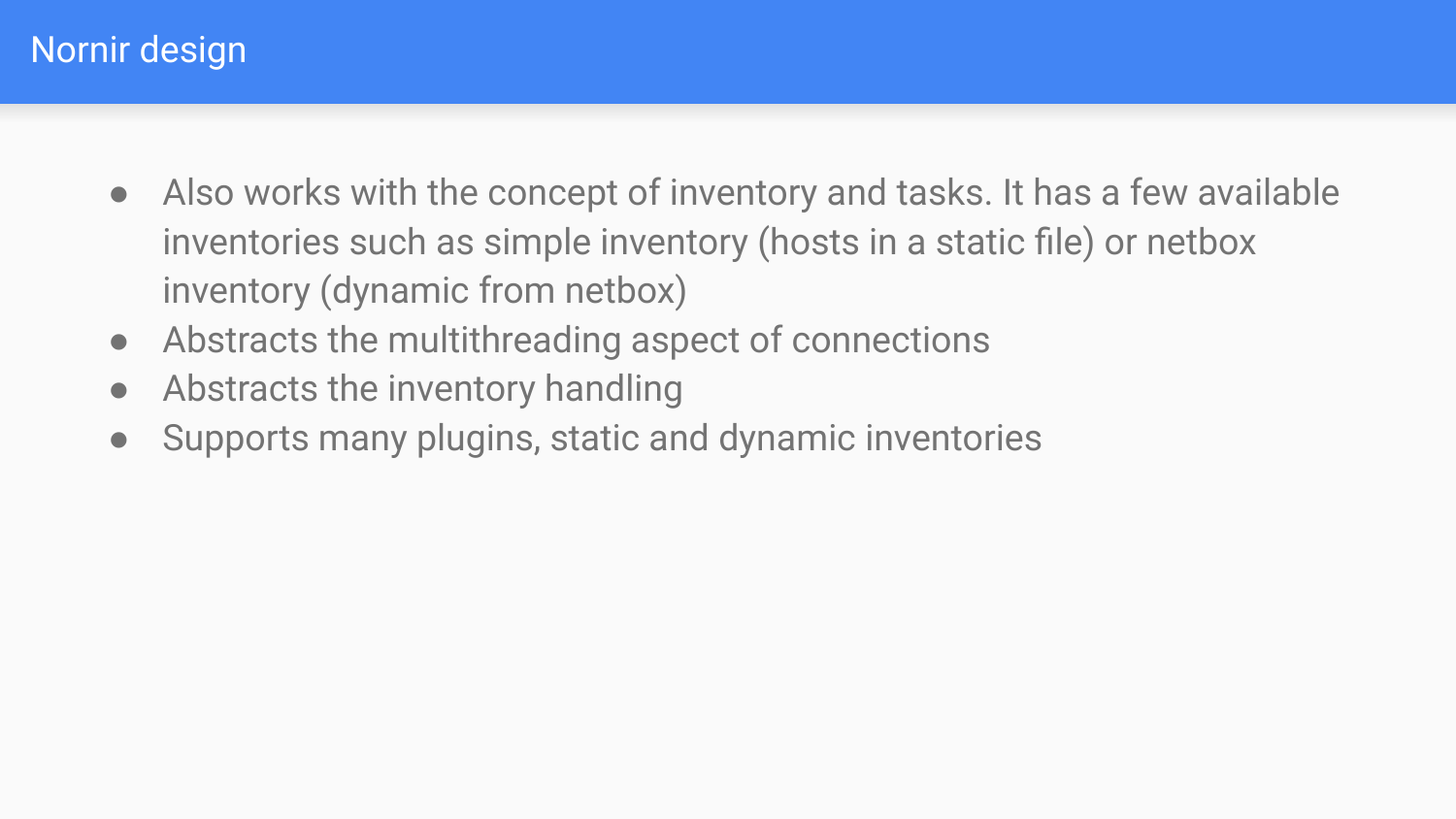

# Nornir design
Also works with the concept of inventory and tasks. It has a few available inventories such as simple inventory (hosts in a static file) or netbox inventory (dynamic from netbox)
Abstracts the multithreading aspect of connections
Abstracts the inventory handling
Supports many plugins, static and dynamic inventories